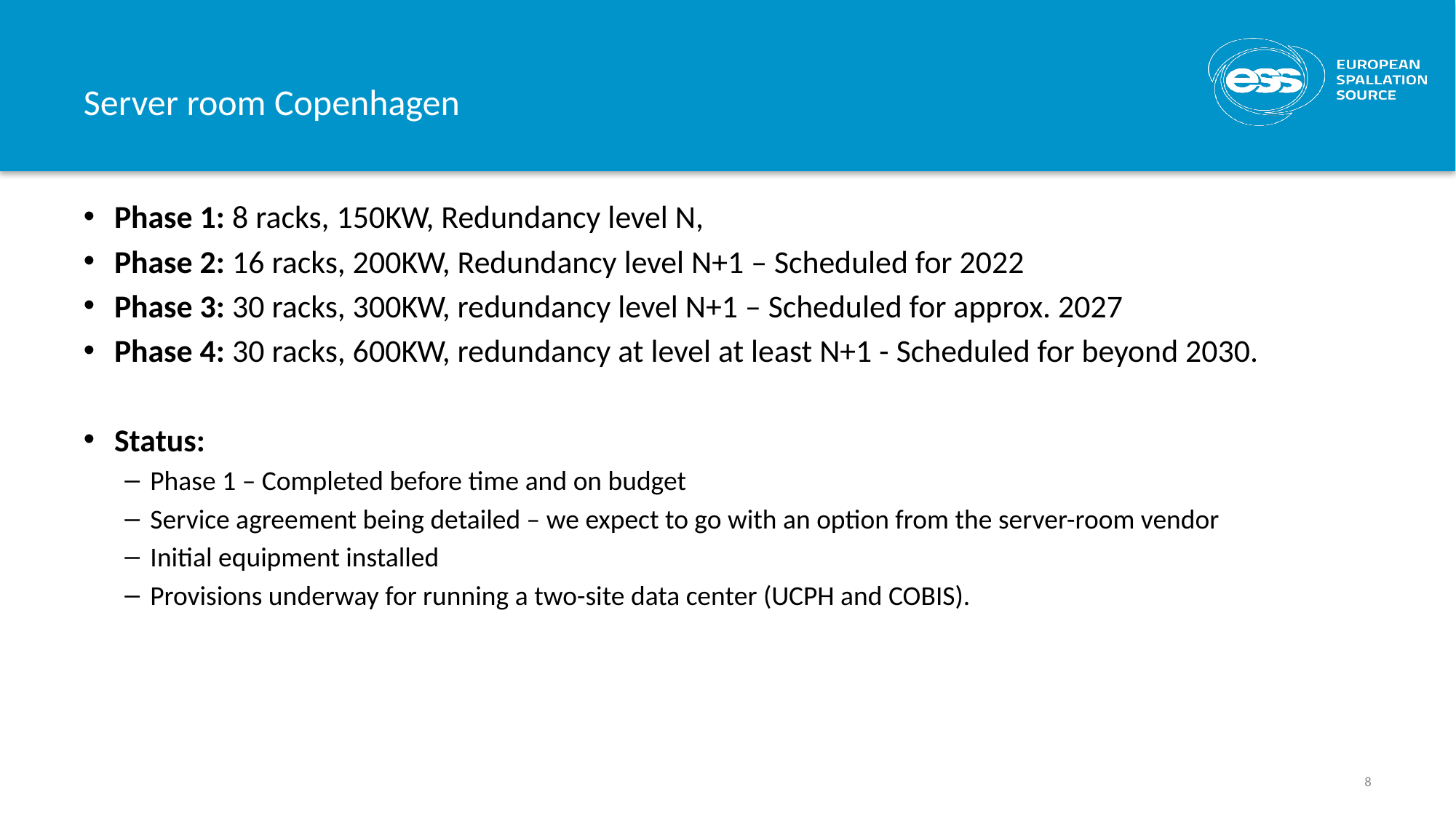

# Server room Copenhagen
Phase 1: 8 racks, 150KW, Redundancy level N,
Phase 2: 16 racks, 200KW, Redundancy level N+1 – Scheduled for 2022
Phase 3: 30 racks, 300KW, redundancy level N+1 – Scheduled for approx. 2027
Phase 4: 30 racks, 600KW, redundancy at level at least N+1 - Scheduled for beyond 2030.

Status:
Phase 1 – Completed before time and on budget
Service agreement being detailed – we expect to go with an option from the server-room vendor
Initial equipment installed
Provisions underway for running a two-site data center (UCPH and COBIS).
8